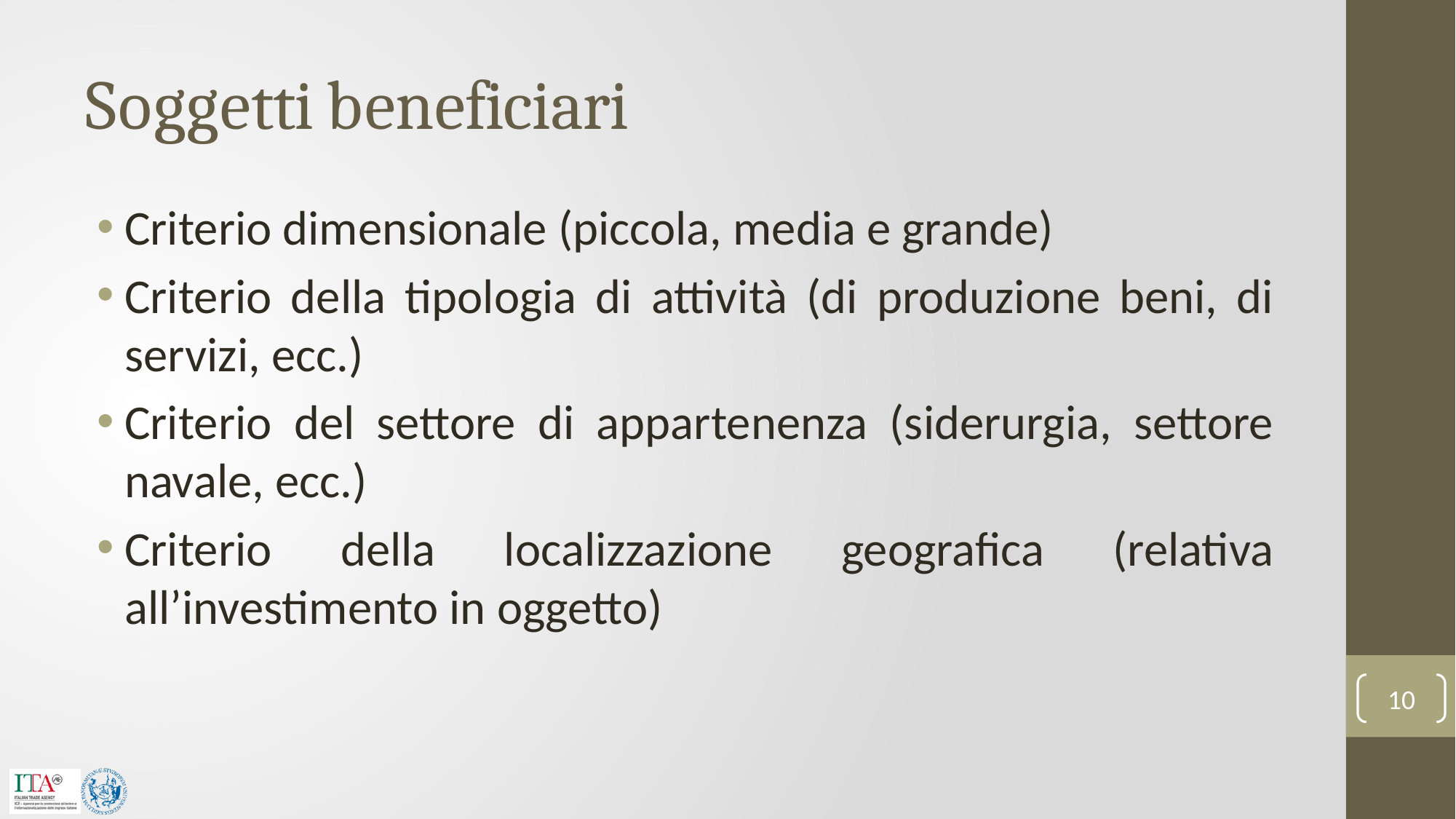

# Soggetti beneficiari
Criterio dimensionale (piccola, media e grande)
Criterio della tipologia di attività (di produzione beni, di servizi, ecc.)
Criterio del settore di appartenenza (siderurgia, settore navale, ecc.)
Criterio della localizzazione geografica (relativa all’investimento in oggetto)
10